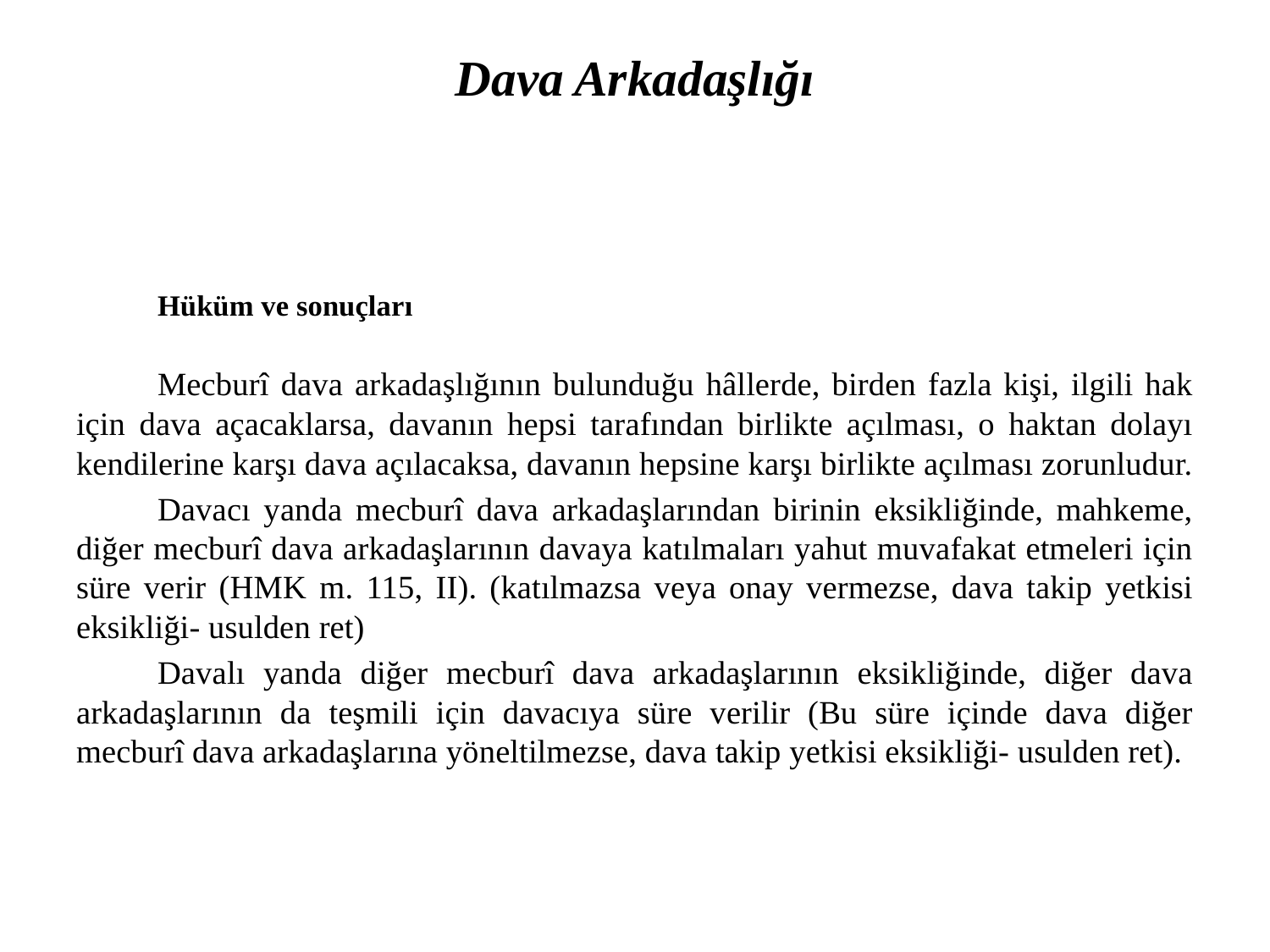

# Dava Arkadaşlığı

	Hüküm ve sonuçları

	Mecburî dava arkadaşlığının bulunduğu hâllerde, birden fazla kişi, ilgili hak için dava açacaklarsa, davanın hepsi tarafından birlikte açılması, o haktan dolayı kendilerine karşı dava açılacaksa, davanın hepsine karşı birlikte açılması zorunludur.
	Davacı yanda mecburî dava arkadaşlarından birinin eksikliğinde, mahkeme, diğer mecburî dava arkadaşlarının davaya katılmaları yahut muvafakat etmeleri için süre verir (HMK m. 115, II). (katılmazsa veya onay vermezse, dava takip yetkisi eksikliği- usulden ret)
	Davalı yanda diğer mecburî dava arkadaşlarının eksikliğinde, diğer dava arkadaşlarının da teşmili için davacıya süre verilir (Bu süre içinde dava diğer mecburî dava arkadaşlarına yöneltilmezse, dava takip yetkisi eksikliği- usulden ret).